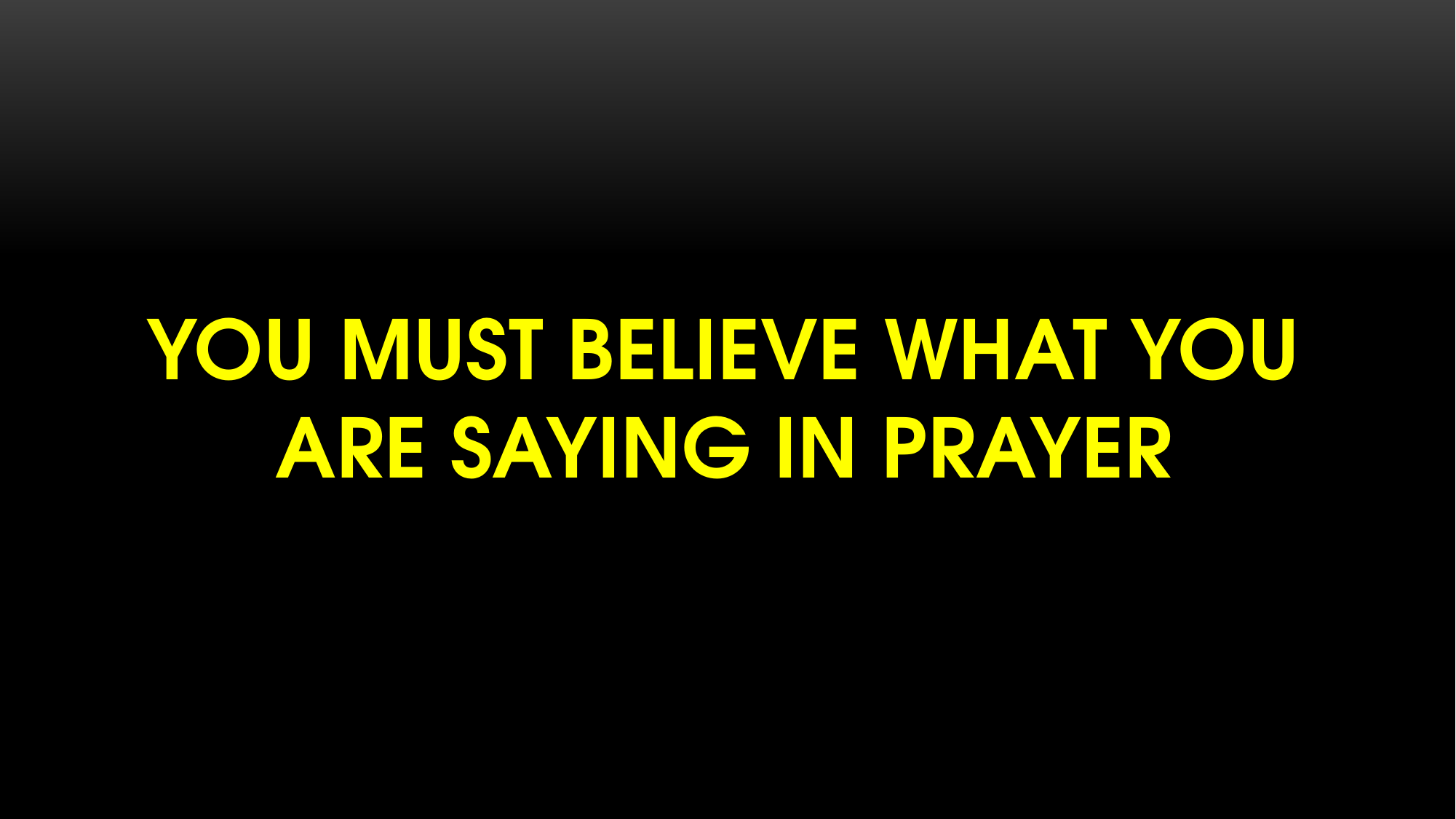

YOU MUST BELIEVE WHAT YOU ARE SAYING IN PRAYER
#